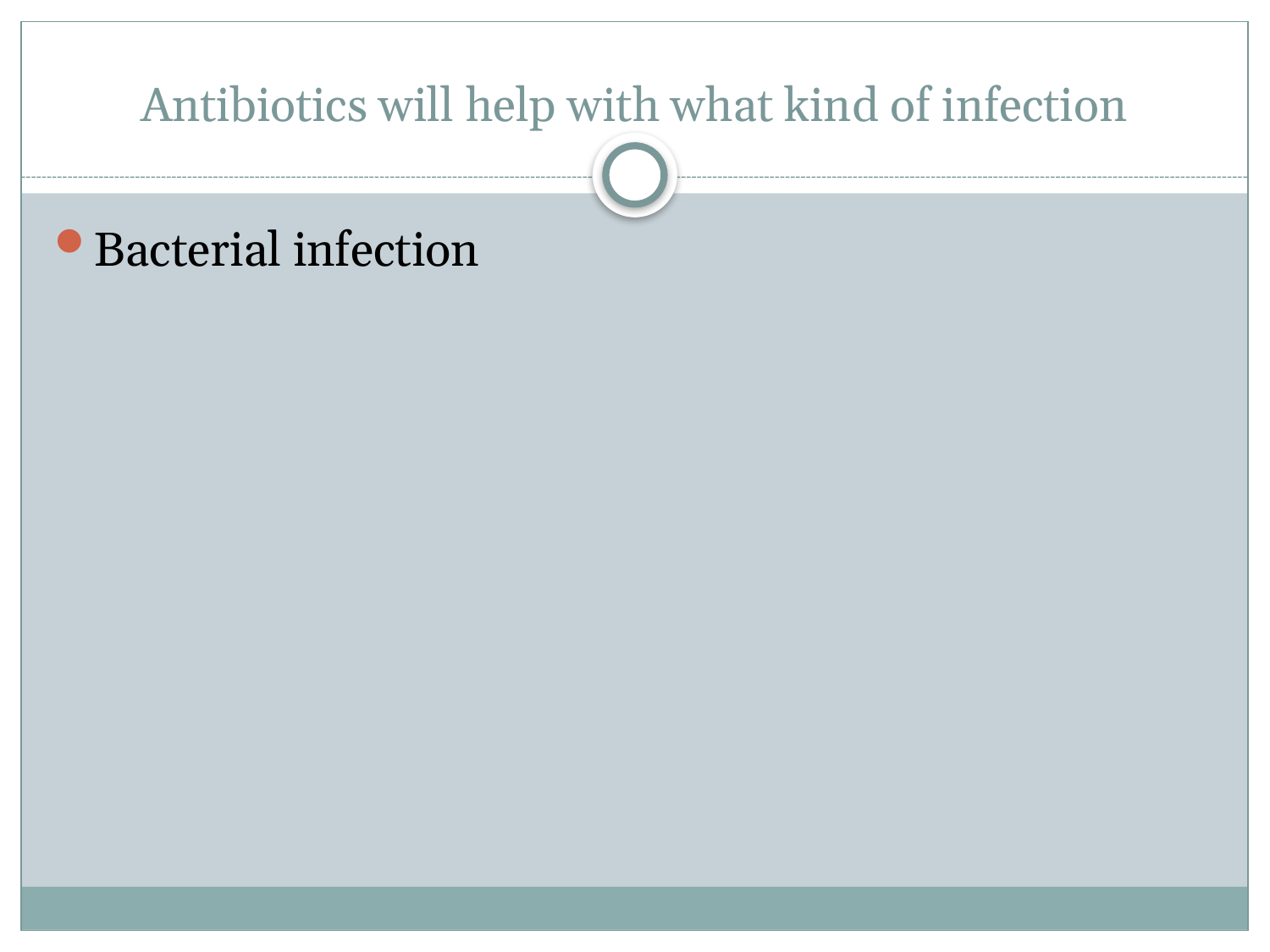

# Antibiotics will help with what kind of infection
Bacterial infection